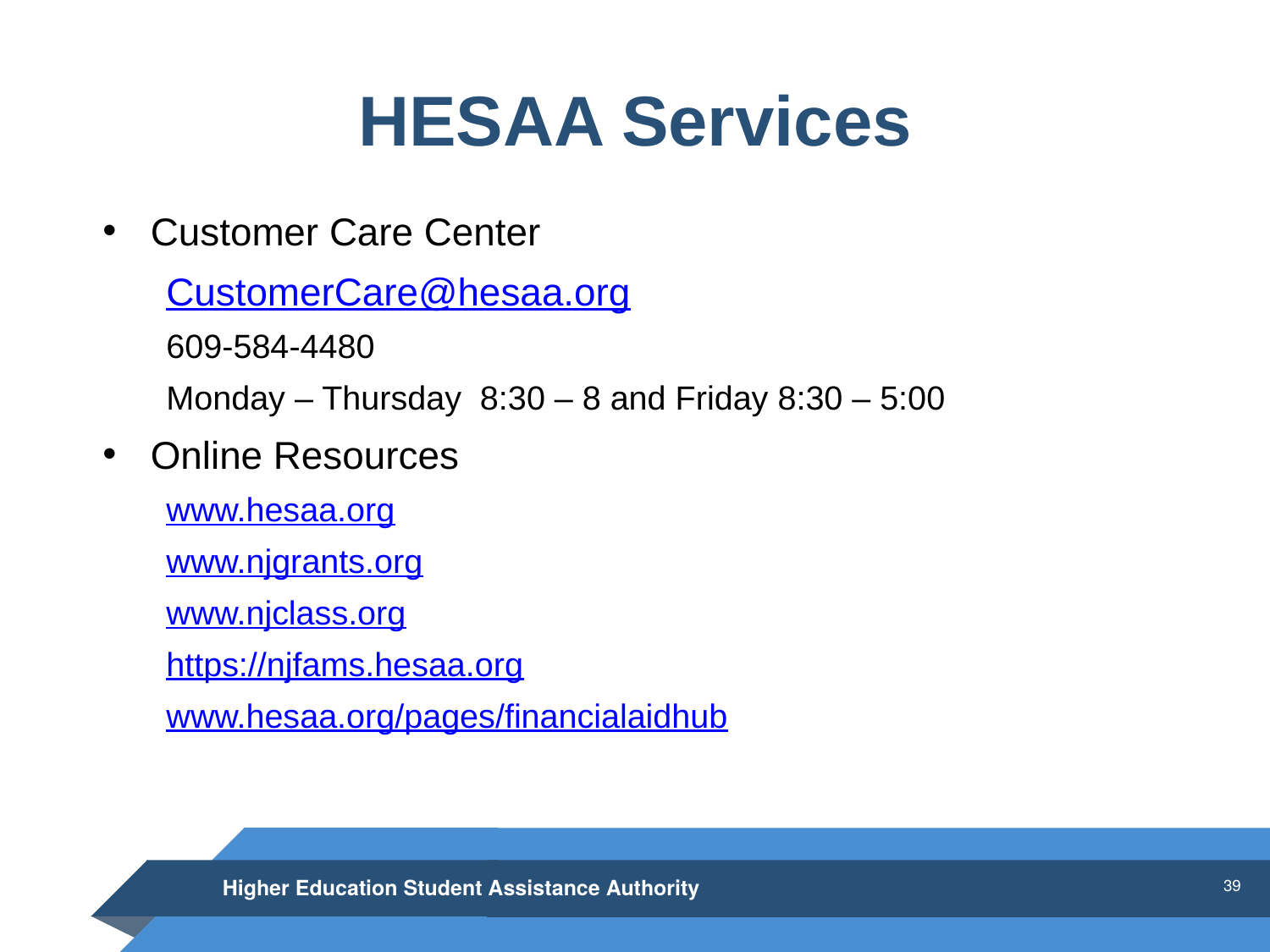

# HESAA Services
Customer Care Center
CustomerCare@hesaa.org
609-584-4480
Monday – Thursday  8:30 – 8 and Friday 8:30 – 5:00
Online Resources
www.hesaa.org
www.njgrants.org
www.njclass.org
https://njfams.hesaa.org
www.hesaa.org/pages/financialaidhub
Higher Education Student Assistance Authority
39